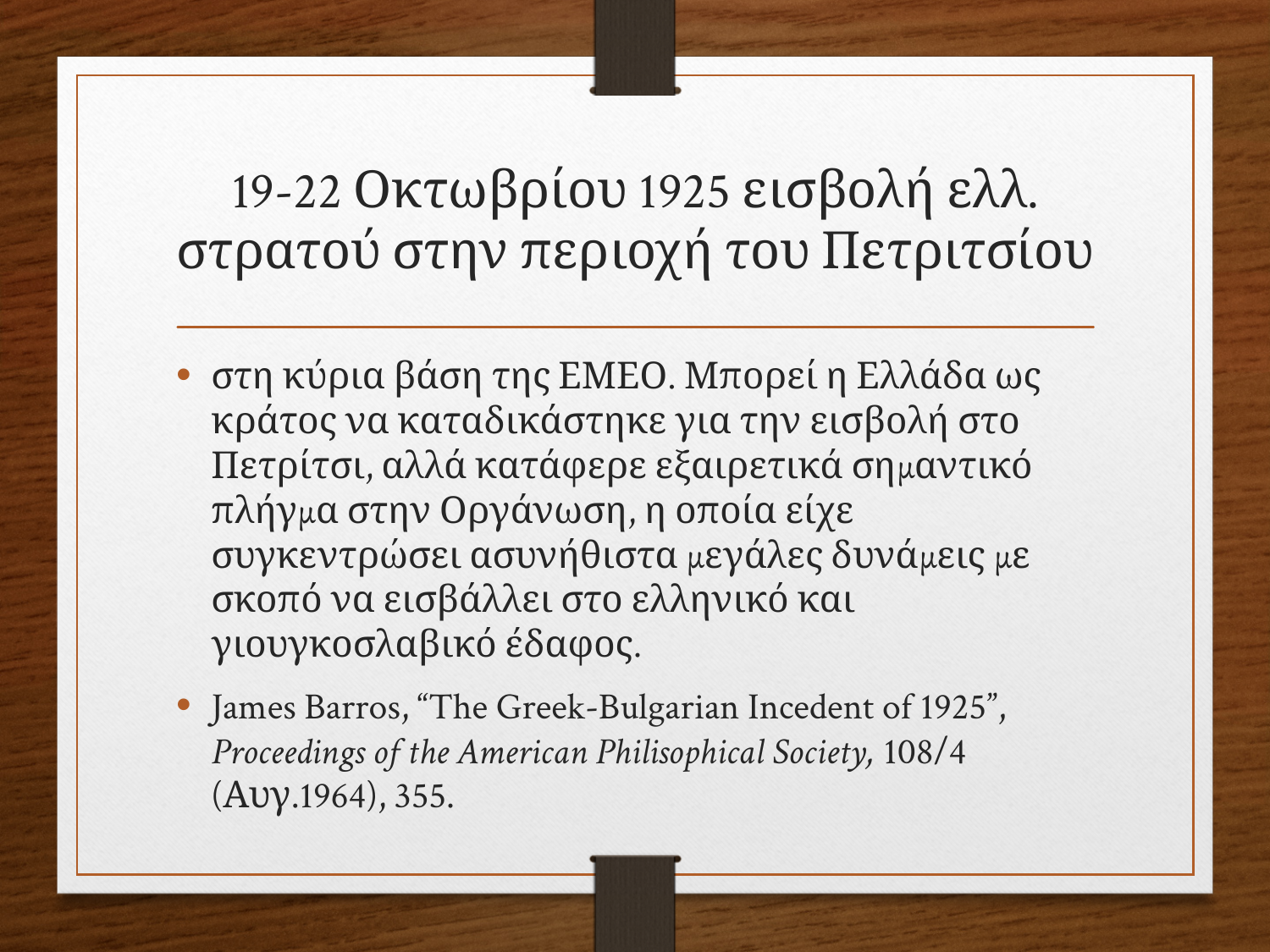

# 19-22 Οκτωβρίου 1925 εισβολή ελλ. στρατού στην περιοχή του Πετριτσίου
στη κύρια βάση της ΕΜΕΟ. Μπορεί η Ελλάδα ως κράτος να καταδικάστηκε για την εισβολή στο Πετρίτσι, αλλά κατάφερε εξαιρετικά σημαντικό πλήγμα στην Οργάνωση, η οποία είχε συγκεντρώσει ασυνήθιστα μεγάλες δυνάμεις με σκοπό να εισβάλλει στο ελληνικό και γιουγκοσλαβικό έδαφος.
James Barros, “The Greek-Bulgarian Incedent of 1925”, Proceedings of the American Philisophical Society, 108/4 (Αυγ.1964), 355.